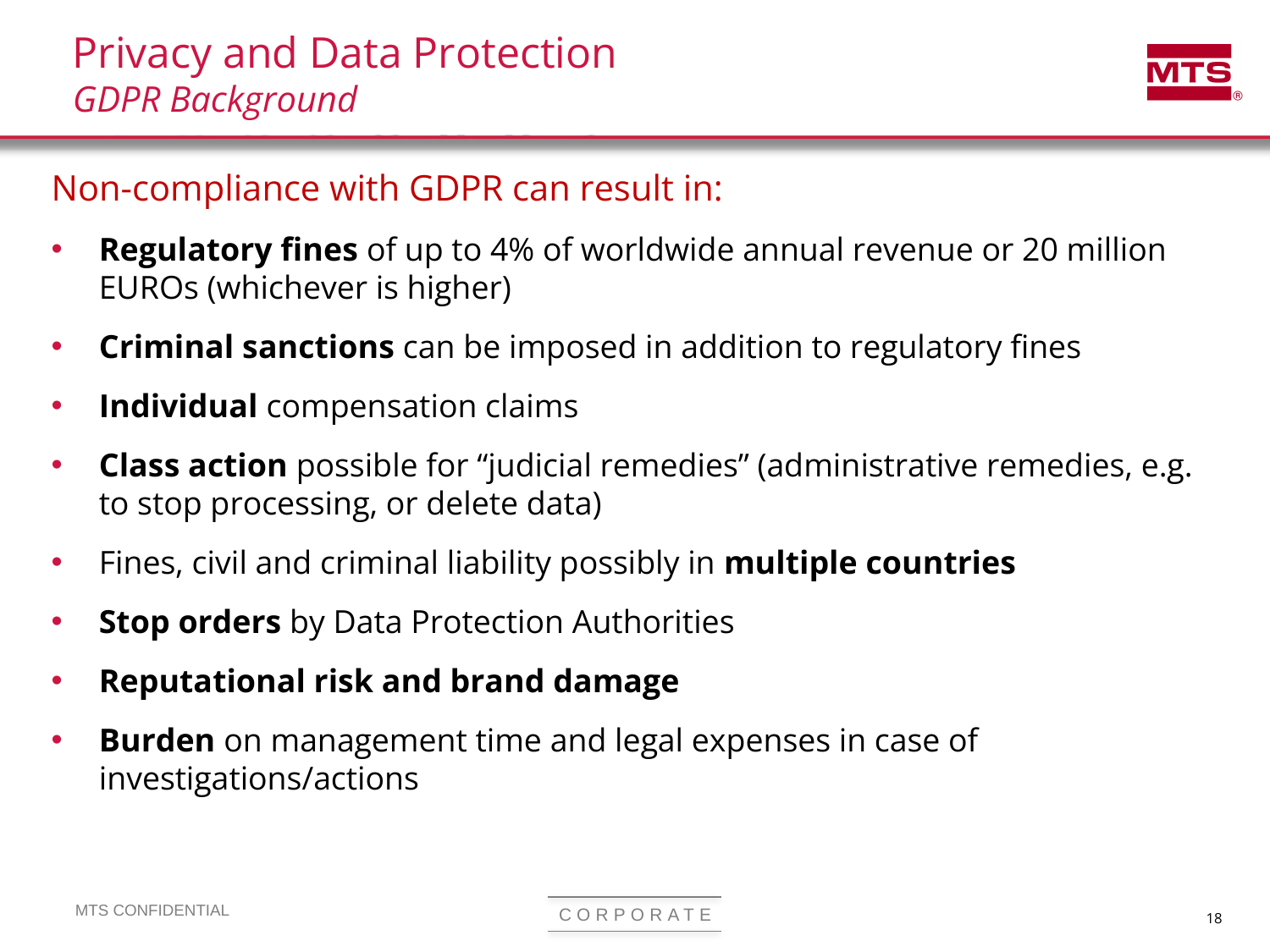

# Privacy and Data Protection GDPR Background
Non-compliance with GDPR can result in:
Regulatory fines of up to 4% of worldwide annual revenue or 20 million EUROs (whichever is higher)
Criminal sanctions can be imposed in addition to regulatory fines
Individual compensation claims
Class action possible for “judicial remedies” (administrative remedies, e.g. to stop processing, or delete data)
Fines, civil and criminal liability possibly in multiple countries
Stop orders by Data Protection Authorities
Reputational risk and brand damage
Burden on management time and legal expenses in case of investigations/actions
18